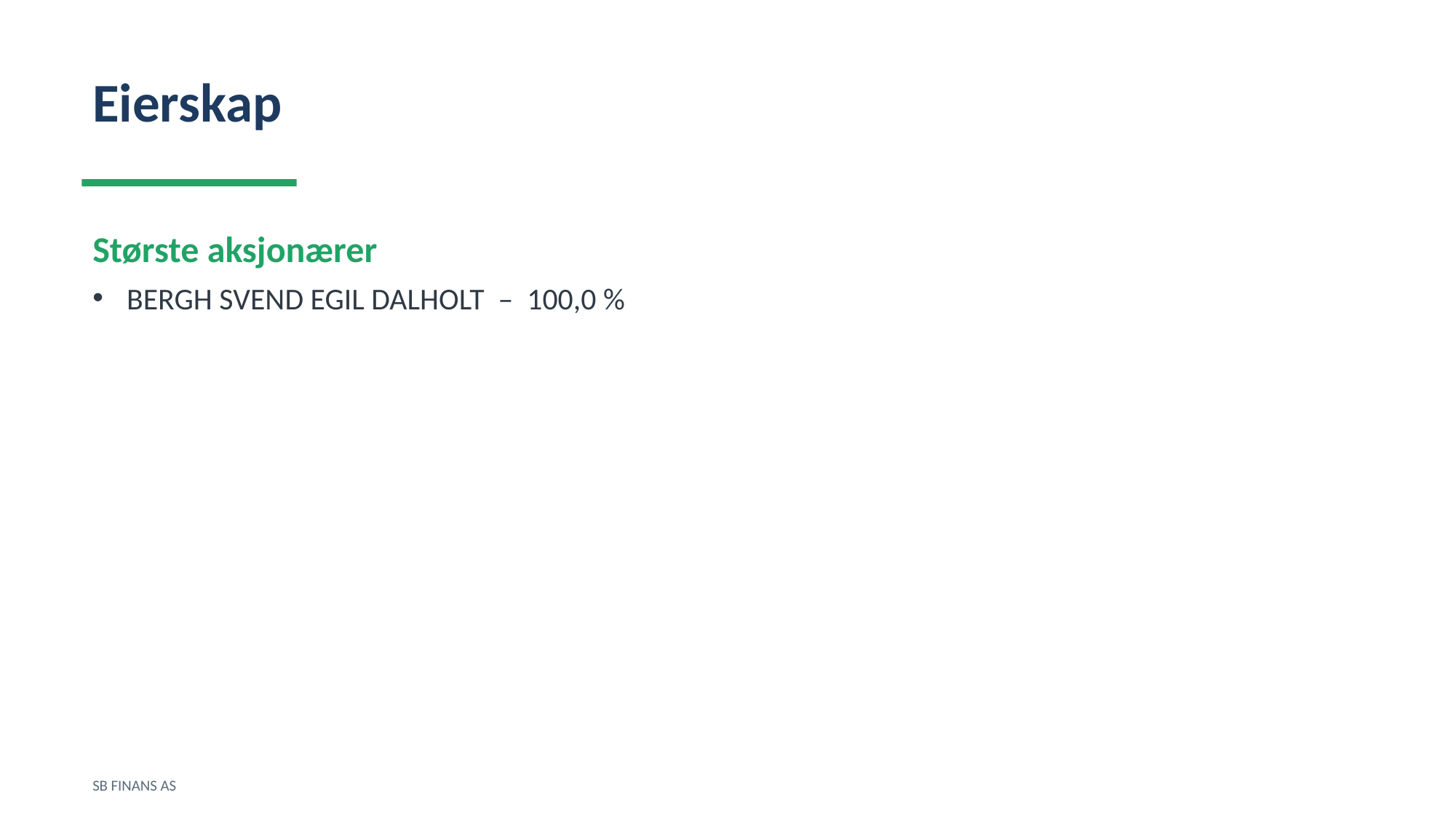

Eierskap

Største aksjonærer
BERGH SVEND EGIL DALHOLT  –  100,0 %
SB FINANS AS